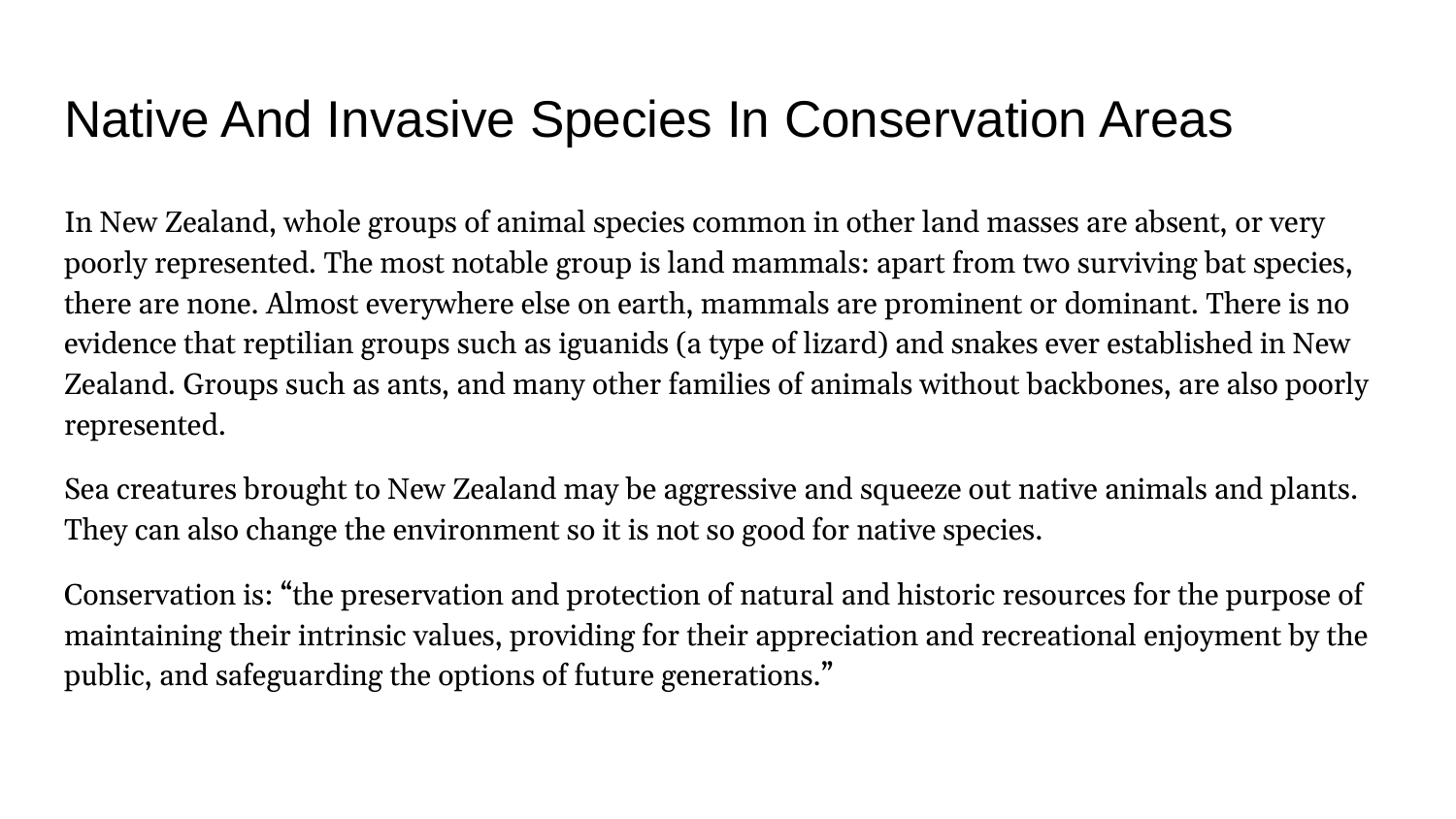

# Native And Invasive Species In Conservation Areas
In New Zealand, whole groups of animal species common in other land masses are absent, or very poorly represented. The most notable group is land mammals: apart from two surviving bat species, there are none. Almost everywhere else on earth, mammals are prominent or dominant. There is no evidence that reptilian groups such as iguanids (a type of lizard) and snakes ever established in New Zealand. Groups such as ants, and many other families of animals without backbones, are also poorly represented.
Sea creatures brought to New Zealand may be aggressive and squeeze out native animals and plants. They can also change the environment so it is not so good for native species.
Conservation is: “the preservation and protection of natural and historic resources for the purpose of maintaining their intrinsic values, providing for their appreciation and recreational enjoyment by the public, and safeguarding the options of future generations.”